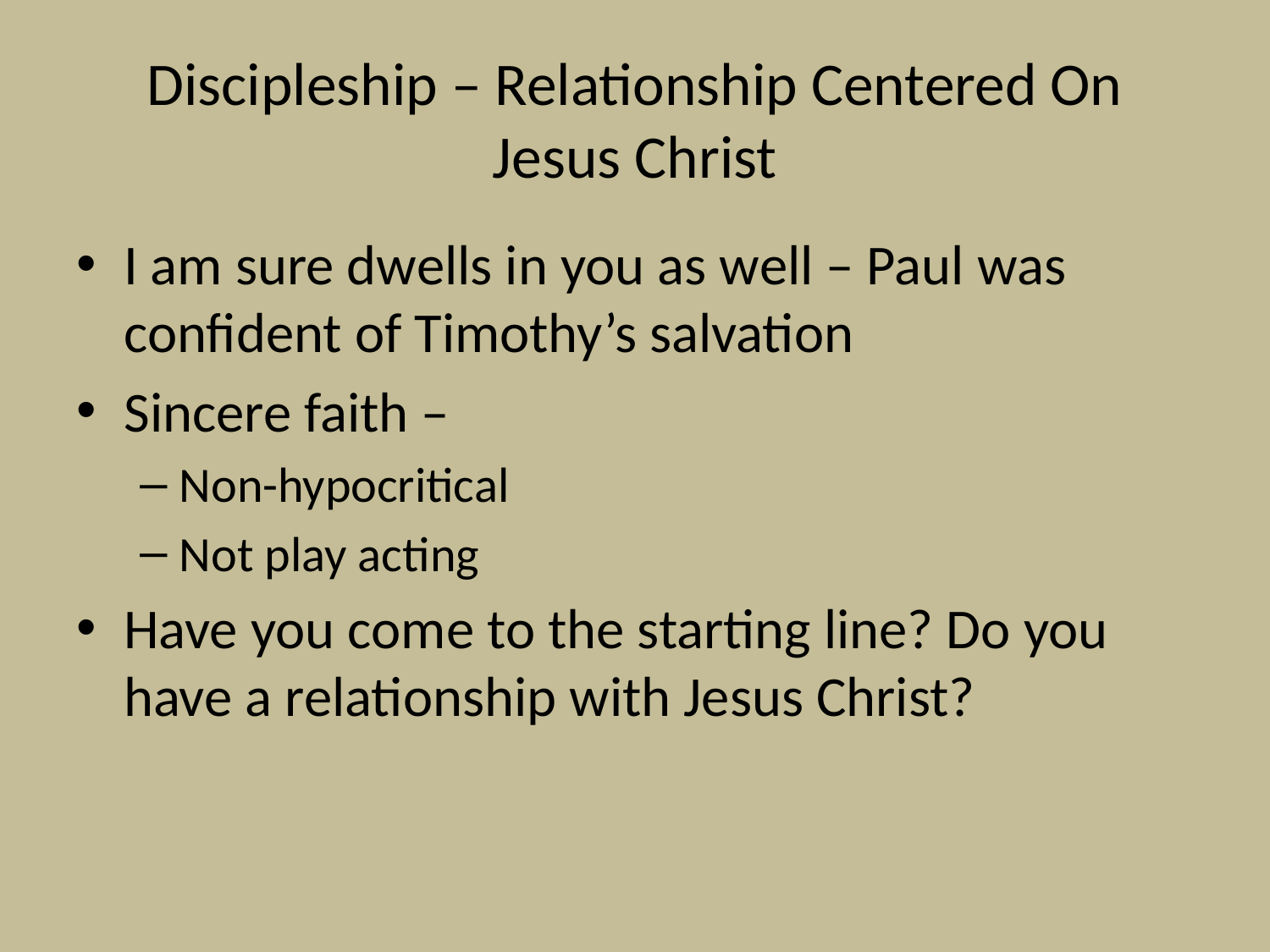

# Discipleship – Relationship Centered On Jesus Christ
I am sure dwells in you as well – Paul was confident of Timothy’s salvation
Sincere faith –
Non-hypocritical
Not play acting
Have you come to the starting line? Do you have a relationship with Jesus Christ?